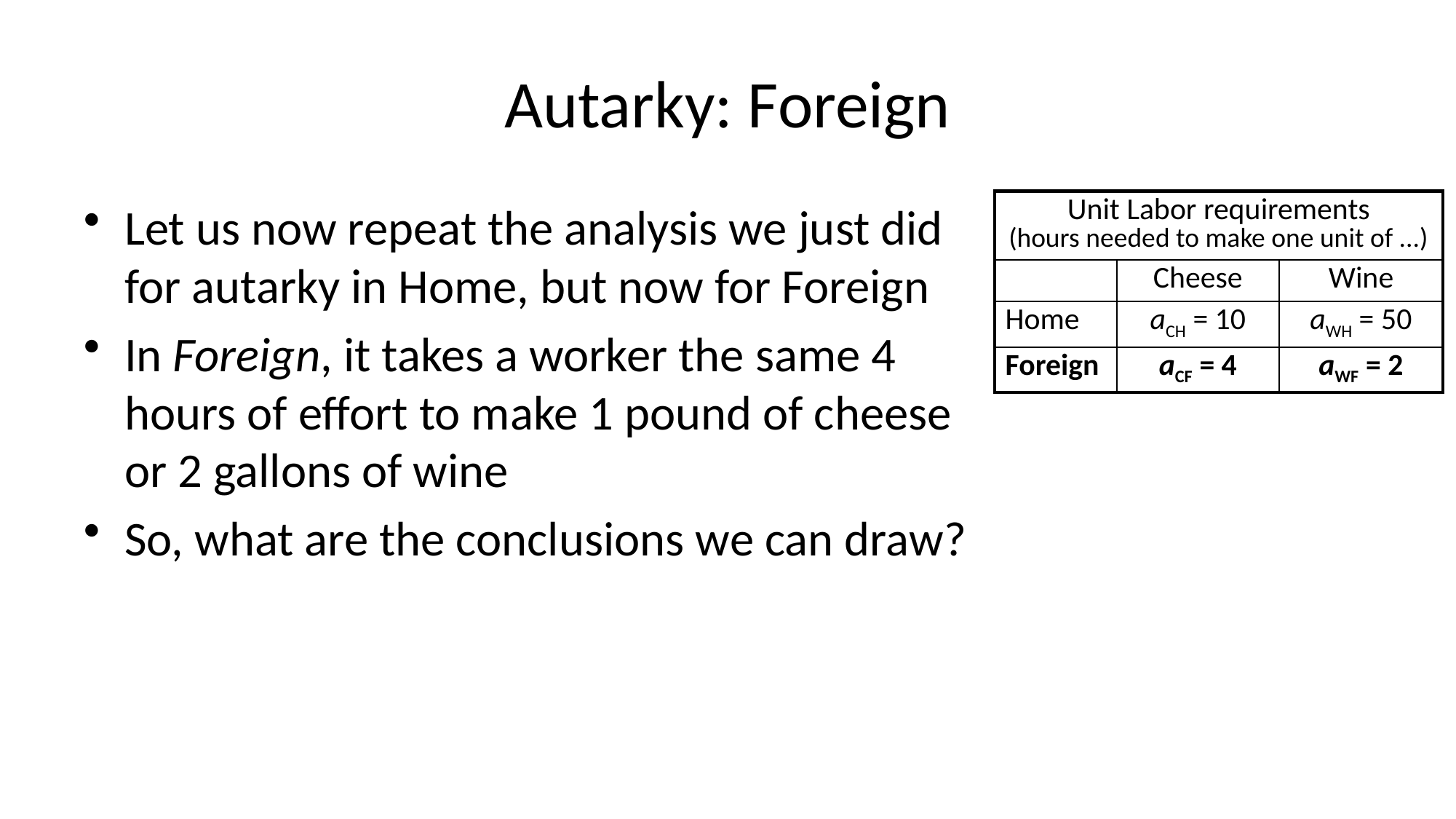

# Autarky: Foreign
Let us now repeat the analysis we just did for autarky in Home, but now for Foreign
In Foreign, it takes a worker the same 4 hours of effort to make 1 pound of cheese or 2 gallons of wine
So, what are the conclusions we can draw?
| Unit Labor requirements (hours needed to make one unit of ...) |  |  |
| --- | --- | --- |
|  | Cheese | Wine |
| Home | aCH = 10 | aWH = 50 |
| Foreign | aCF = 4 | aWF = 2 |